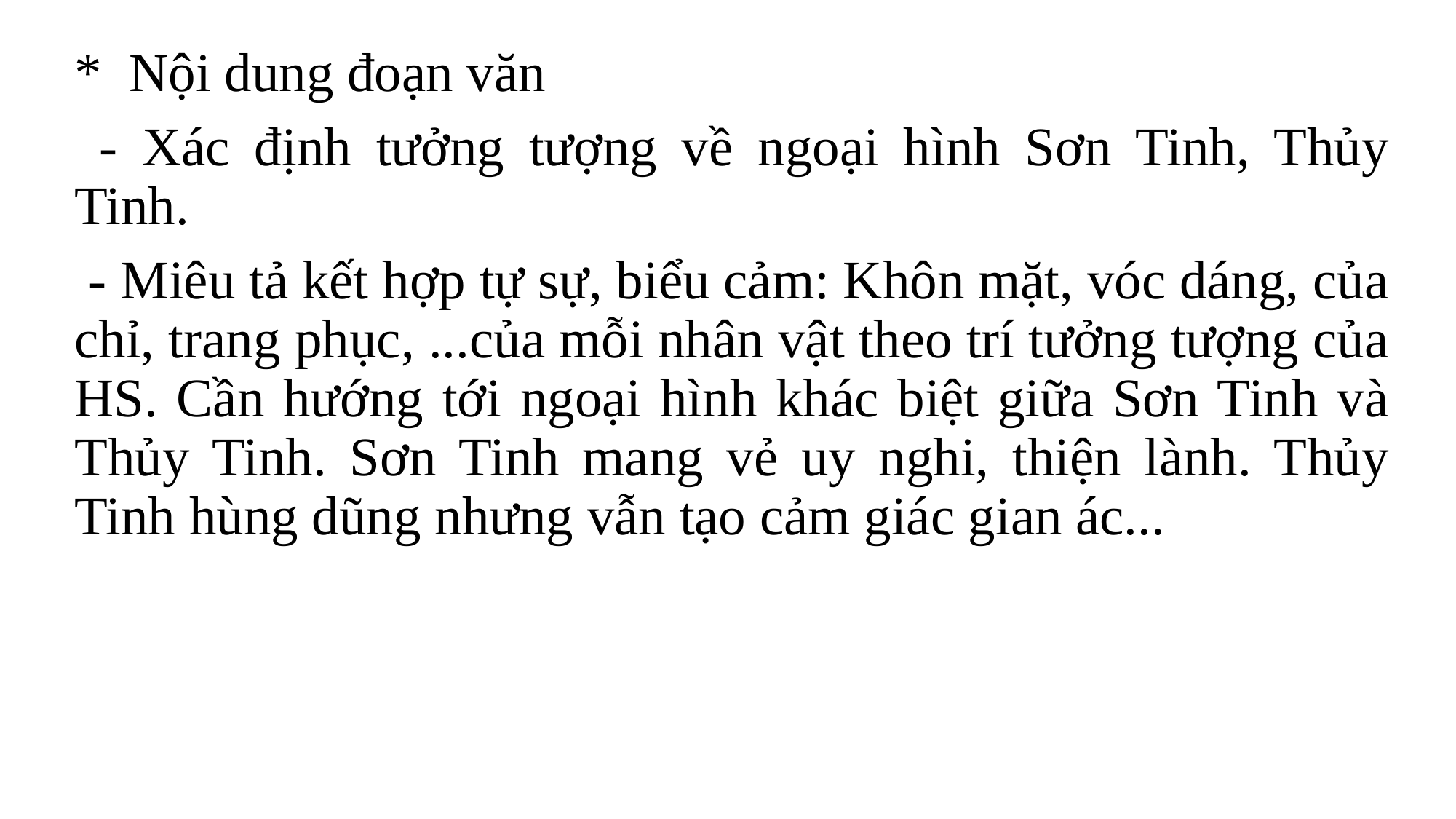

*  Nội dung đoạn văn
 - Xác định tưởng tượng về ngoại hình Sơn Tinh, Thủy Tinh.
 - Miêu tả kết hợp tự sự, biểu cảm: Khôn mặt, vóc dáng, của chỉ, trang phục, ...của mỗi nhân vật theo trí tưởng tượng của HS. Cần hướng tới ngoại hình khác biệt giữa Sơn Tinh và Thủy Tinh. Sơn Tinh mang vẻ uy nghi, thiện lành. Thủy Tinh hùng dũng nhưng vẫn tạo cảm giác gian ác...